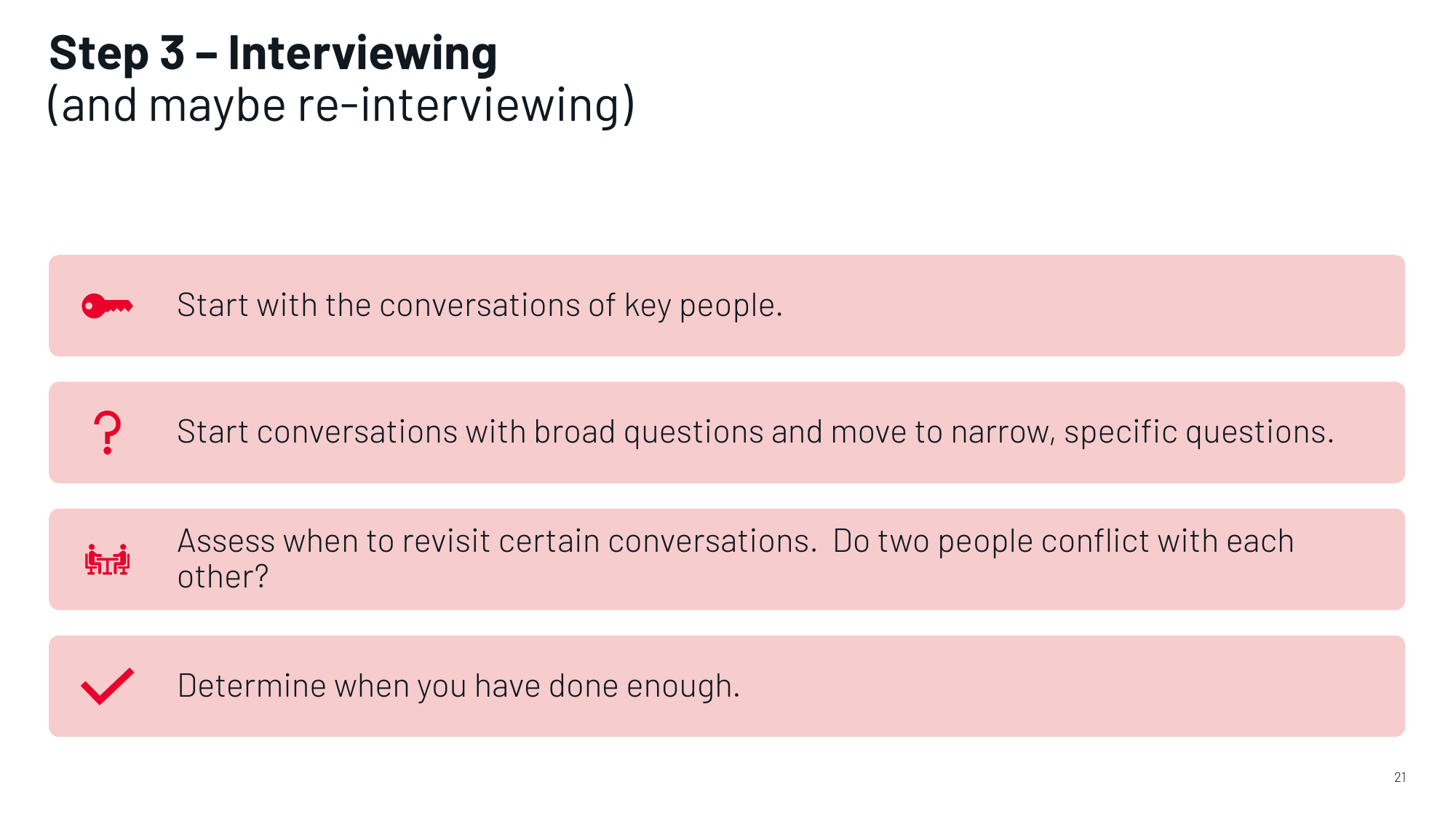

# Step 3 – Interviewing (and maybe re-interviewing)
Start with the conversations of key people.
Start conversations with broad questions and move to narrow, specific questions.
Assess when to revisit certain conversations.  Do two people conflict with each other?
Determine when you have done enough.
21